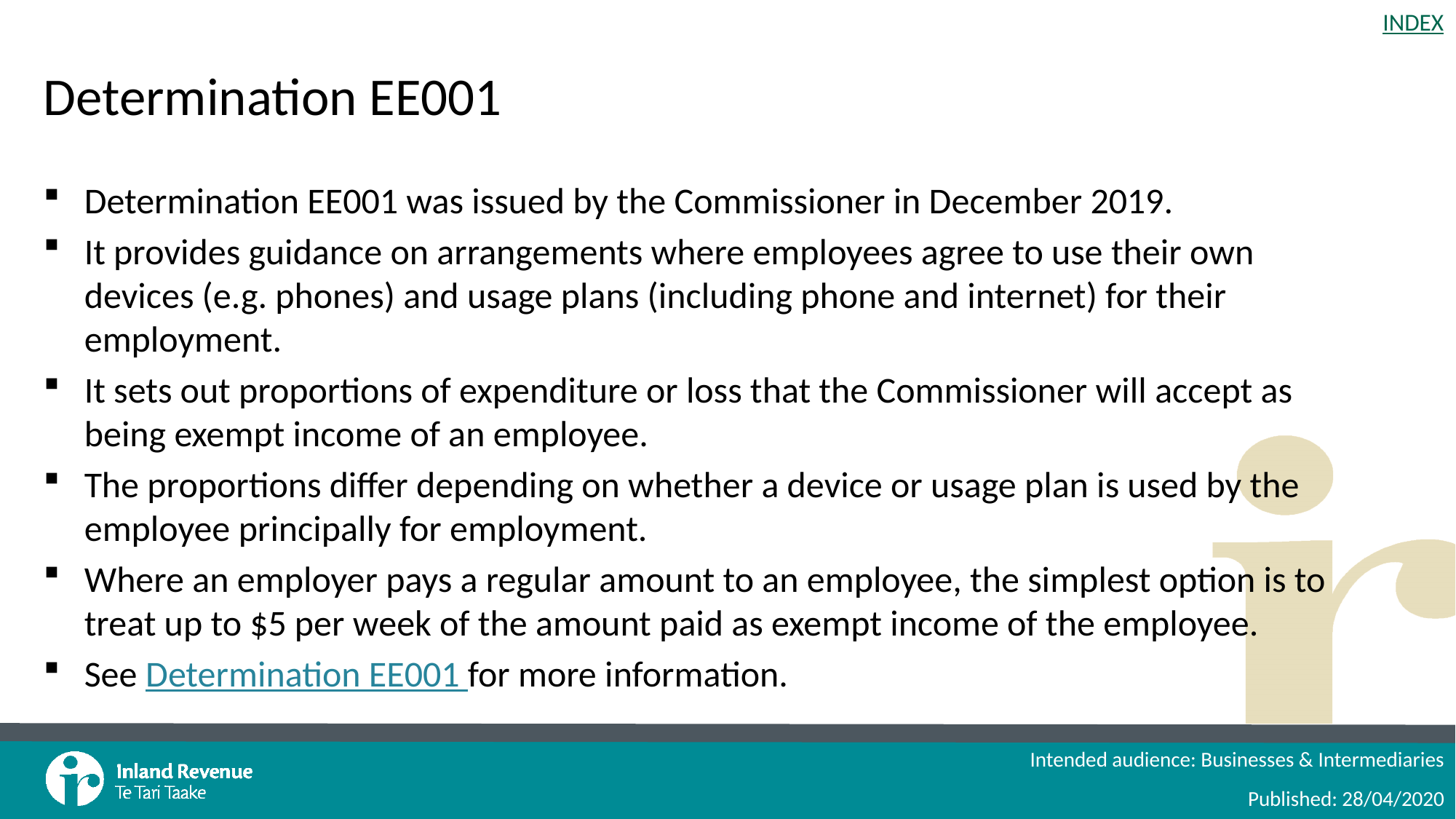

# Determination EE001
Determination EE001 was issued by the Commissioner in December 2019.
It provides guidance on arrangements where employees agree to use their own devices (e.g. phones) and usage plans (including phone and internet) for their employment.
It sets out proportions of expenditure or loss that the Commissioner will accept as being exempt income of an employee.
The proportions differ depending on whether a device or usage plan is used by the employee principally for employment.
Where an employer pays a regular amount to an employee, the simplest option is to treat up to $5 per week of the amount paid as exempt income of the employee.
See Determination EE001 for more information.
Intended audience: Businesses & Intermediaries
Published: 28/04/2020